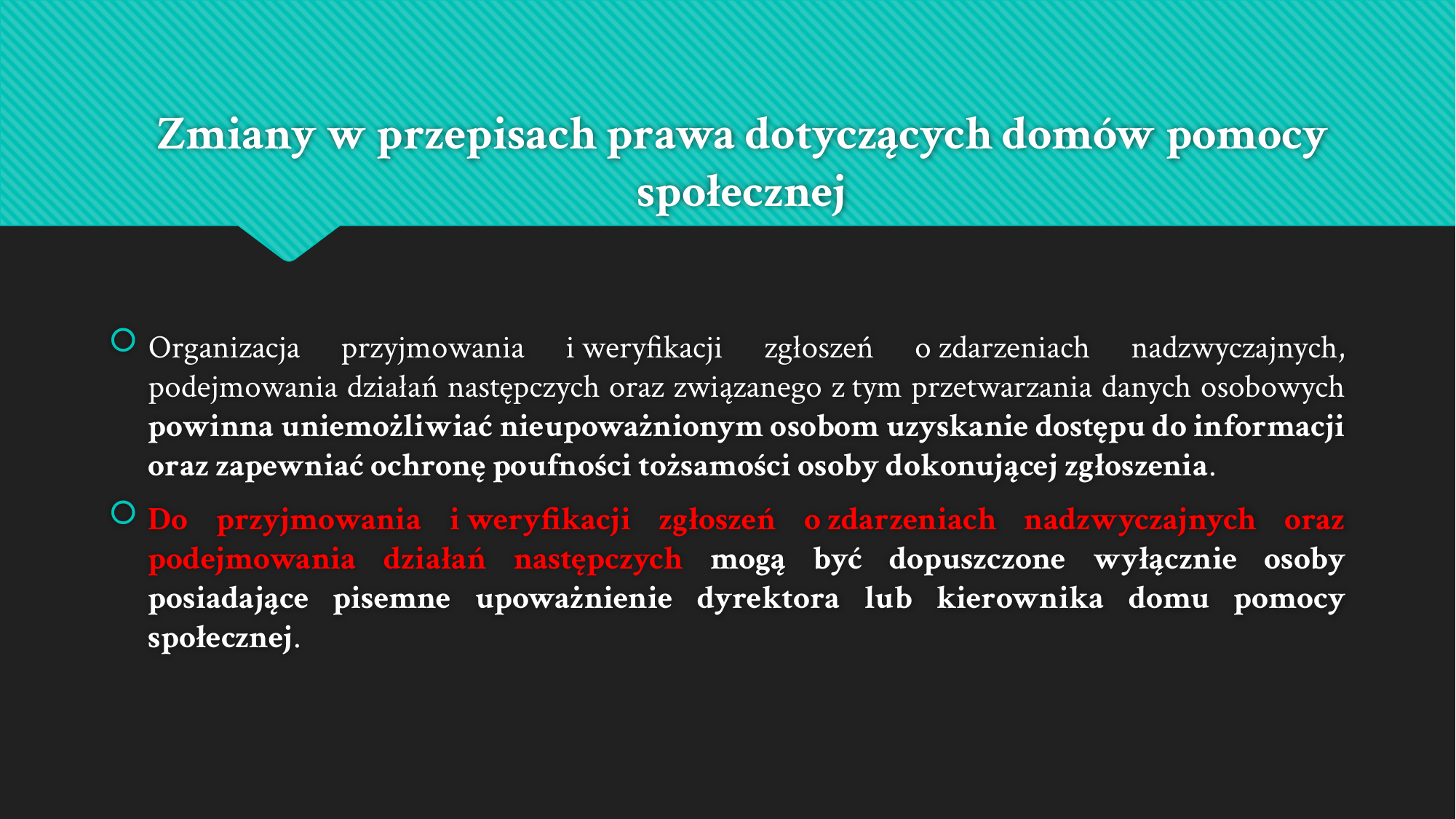

# Zmiany w przepisach prawa dotyczących domów pomocy społecznej

Organizacja przyjmowania i weryfikacji zgłoszeń o zdarzeniach nadzwyczajnych, podejmowania działań następczych oraz związanego z tym przetwarzania danych osobowych powinna uniemożliwiać nieupoważnionym osobom uzyskanie dostępu do informacji oraz zapewniać ochronę poufności tożsamości osoby dokonującej zgłoszenia.
Do przyjmowania i weryfikacji zgłoszeń o zdarzeniach nadzwyczajnych oraz podejmowania działań następczych mogą być dopuszczone wyłącznie osoby posiadające pisemne upoważnienie dyrektora lub kierownika domu pomocy społecznej.